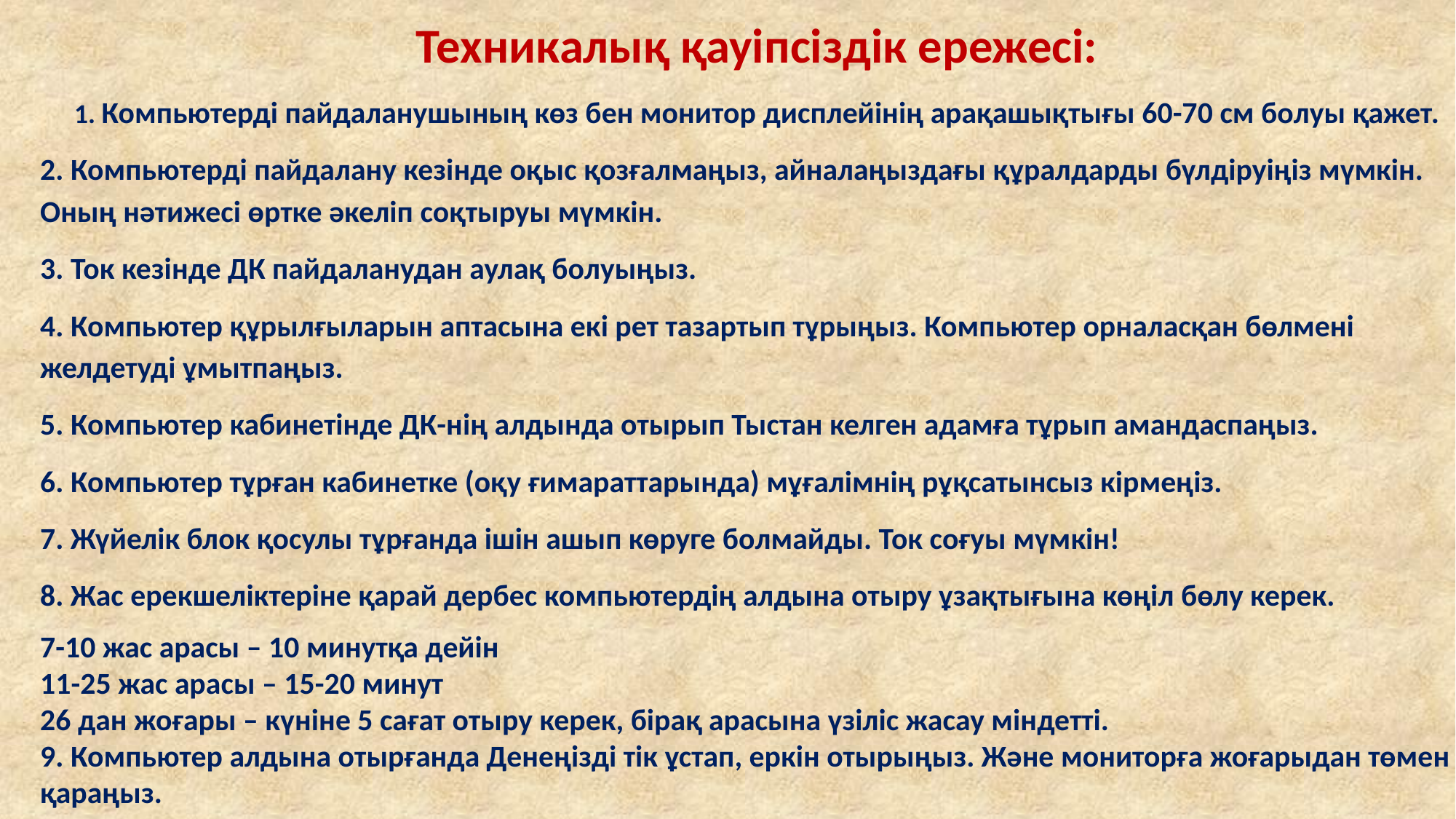

Техникалық қауіпсіздік ережесі:
1. Компьютерді пайдаланушының көз бен монитор дисплейінің арақашықтығы 60-70 см болуы қажет.
2. Компьютерді пайдалану кезінде оқыс қозғалмаңыз, айналаңыздағы құралдарды бүлдіруіңіз мүмкін. Оның нәтижесі өртке әкеліп соқтыруы мүмкін.
3. Ток кезінде ДК пайдаланудан аулақ болуыңыз.
4. Компьютер құрылғыларын аптасына екі рет тазартып тұрыңыз. Компьютер орналасқан бөлмені желдетуді ұмытпаңыз.
5. Компьютер кабинетінде ДК-нің алдында отырып Тыстан келген адамға тұрып амандаспаңыз.
6. Компьютер тұрған кабинетке (оқу ғимараттарында) мұғалімнің рұқсатынсыз кірмеңіз.
7. Жүйелік блок қосулы тұрғанда ішін ашып көруге болмайды. Ток соғуы мүмкін!
8. Жас ерекшеліктеріне қарай дербес компьютердің алдына отыру ұзақтығына көңіл бөлу керек.
7-10 жас арасы – 10 минутқа дейін
11-25 жас арасы – 15-20 минут
26 дан жоғары – күніне 5 сағат отыру керек, бірақ арасына үзіліс жасау міндетті.
9. Компьютер алдына отырғанда Денеңізді тік ұстап, еркін отырыңыз. Және мониторға жоғарыдан төмен қараңыз.